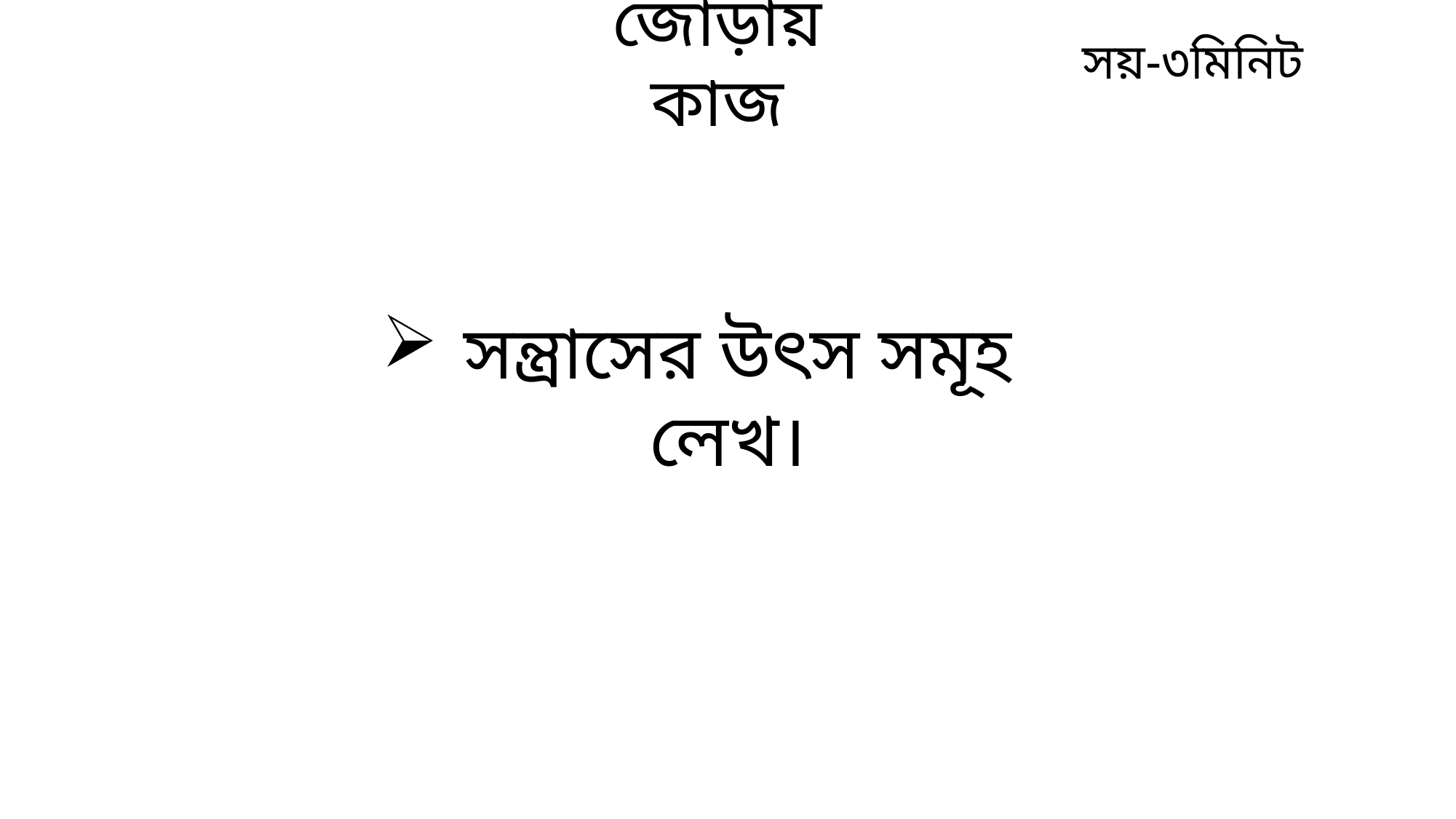

জোড়ায় কাজ
সয়-৩মিনিট
সন্ত্রাসের উৎস সমূহ লেখ।